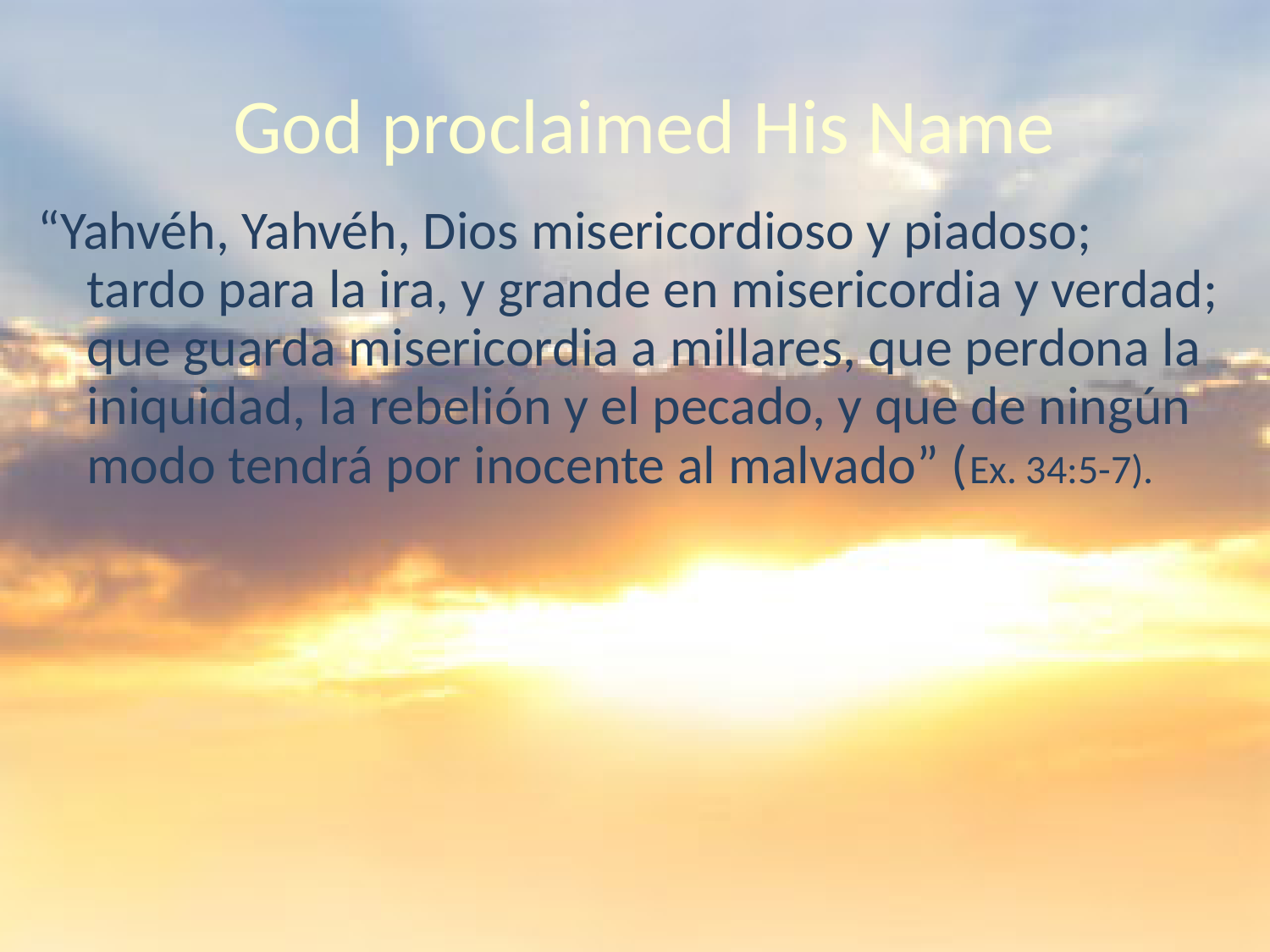

# God proclaimed His Name
“Yahvéh, Yahvéh, Dios misericordioso y piadoso; tardo para la ira, y grande en misericordia y verdad; que guarda misericordia a millares, que perdona la iniquidad, la rebelión y el pecado, y que de ningún modo tendrá por inocente al malvado” (Ex. 34:5-7).